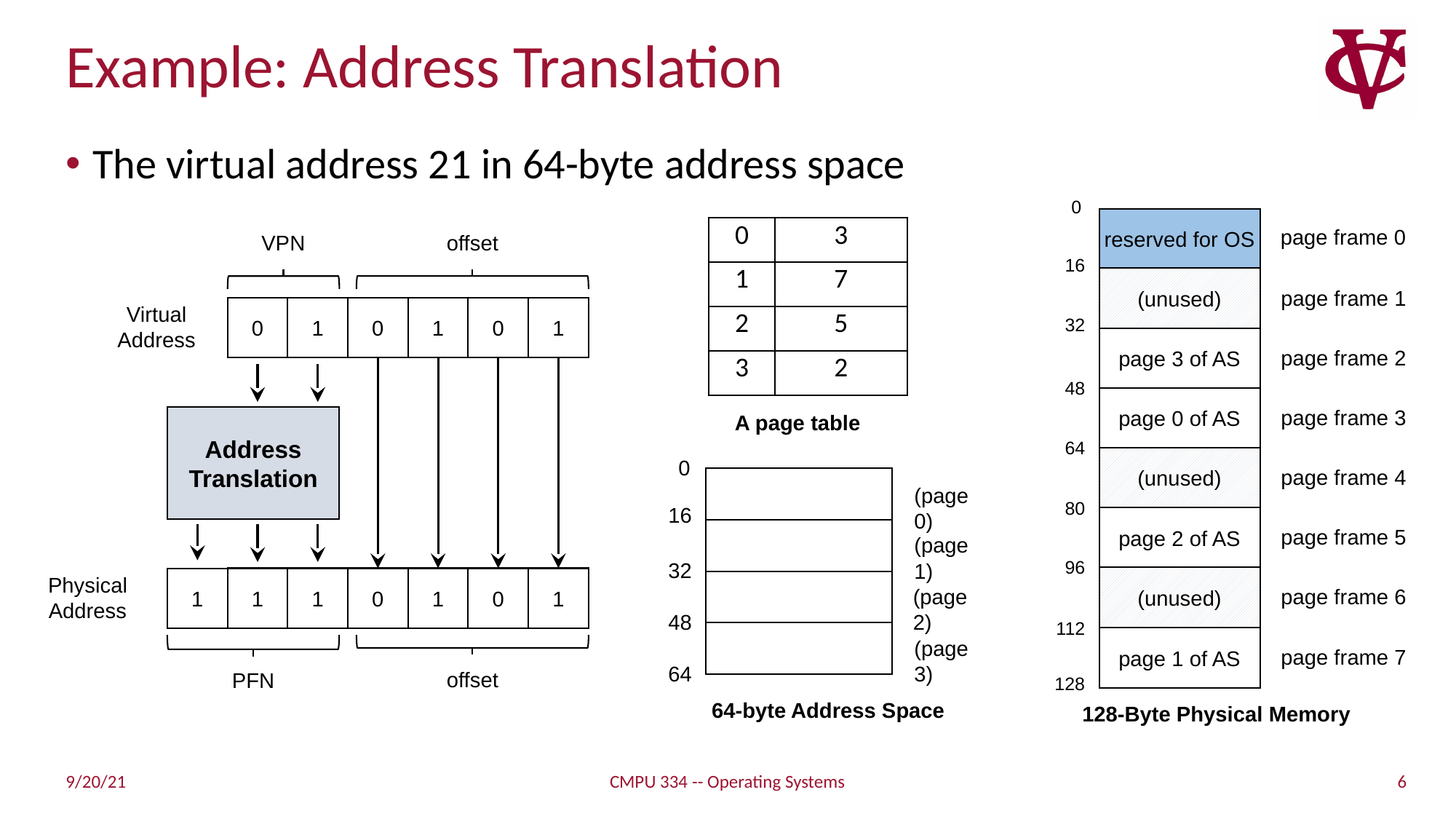

# Example: Address Translation
The virtual address 21 in 64-byte address space

0
reserved for OS
page frame 0
16
(unused)
page frame 1
32
page 3 of AS
page frame 2
48
page 0 of AS
page frame 3
64
(unused)
page frame 4
80
page 2 of AS
page frame 5
96
(unused)
page frame 6
112
page 1 of AS
page frame 7
128
128-Byte Physical Memory
| 0 | 3 |
| --- | --- |
| 1 | 7 |
| 2 | 5 |
| 3 | 2 |
VPN
offset

Virtual
Address
0
1
0
1
0
1
Address Translation
Physical
Address
1
1
0
1
0
1
1

offset
PFN
A page table
0

(page 0)
16

(page 1)
32

(page 2)
48

(page 3)
64
64-byte Address Space
6
9/20/21
CMPU 334 -- Operating Systems